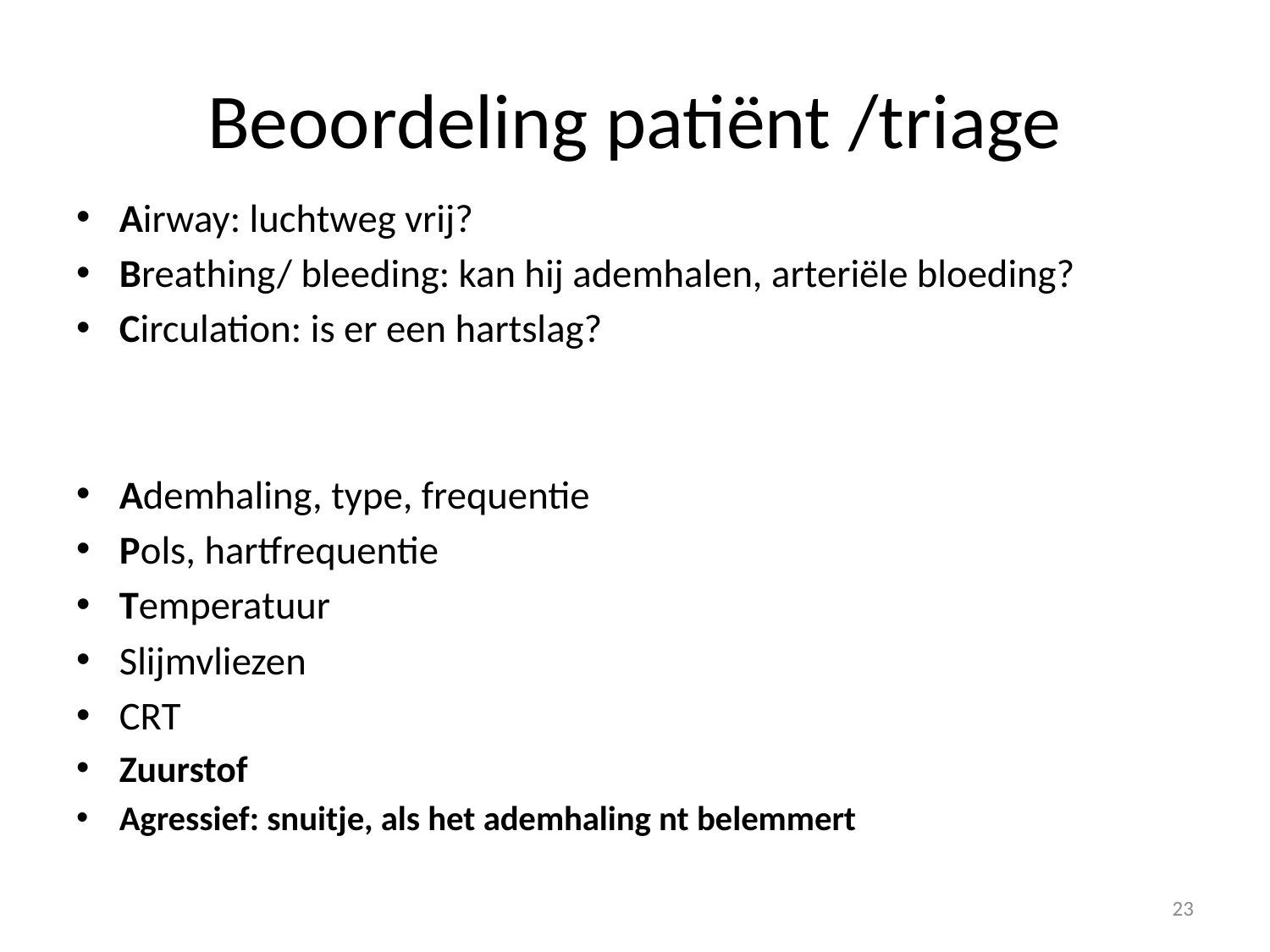

# Beoordeling patiënt /triage
Airway: luchtweg vrij?
Breathing/ bleeding: kan hij ademhalen, arteriële bloeding?
Circulation: is er een hartslag?

Ademhaling, type, frequentie
Pols, hartfrequentie
Temperatuur
Slijmvliezen
CRT
Zuurstof
Agressief: snuitje, als het ademhaling nt belemmert
23